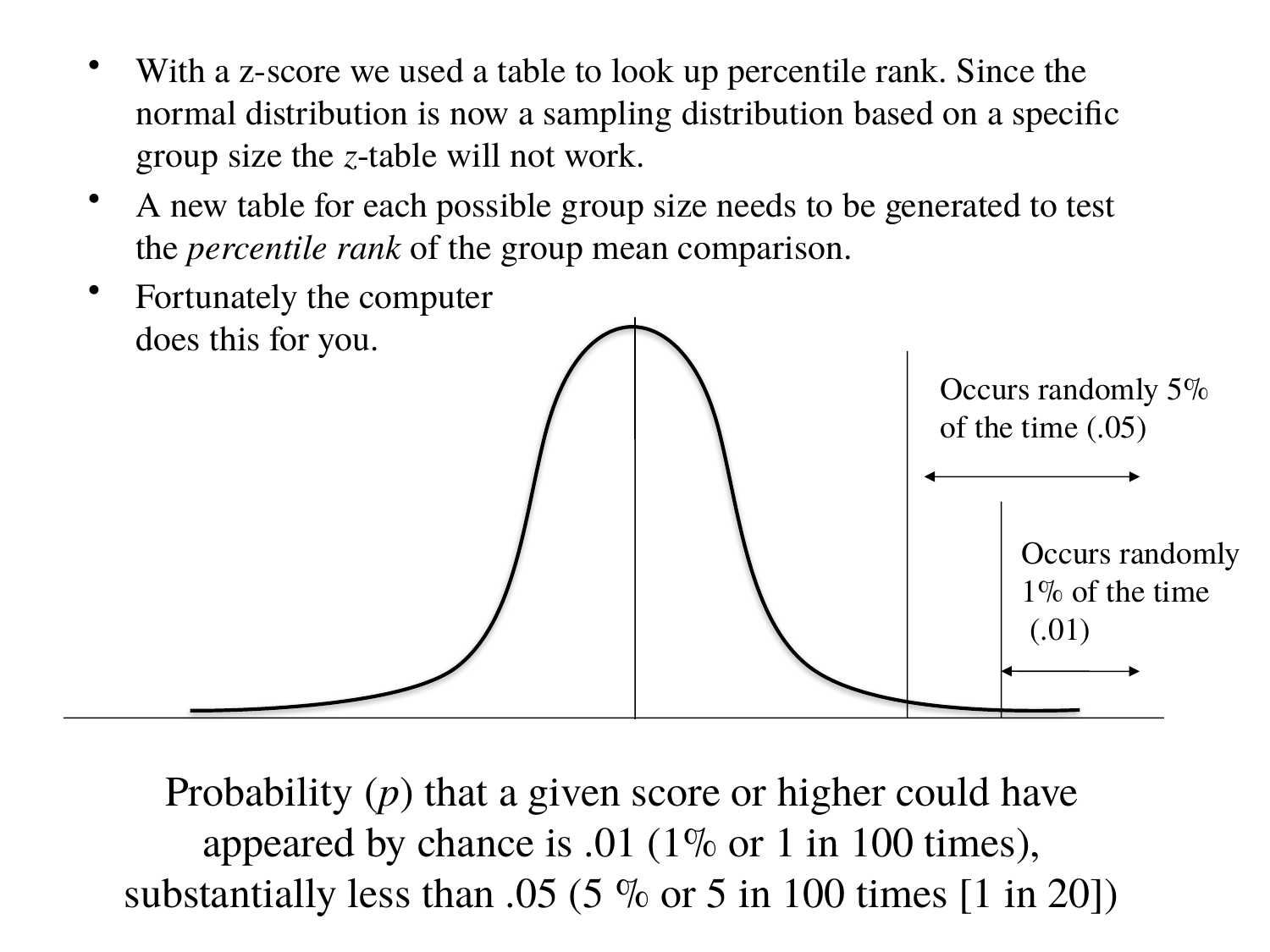

With a z-score we used a table to look up percentile rank. Since the normal distribution is now a sampling distribution based on a specific group size the z-table will not work.
A new table for each possible group size needs to be generated to test the percentile rank of the group mean comparison.
Fortunately the computer
does this for you.

Occurs randomly 5% of the time (.05)

Occurs randomly 1% of the time
 (.01)

Probability (p) that a given score or higher could have
appeared by chance is .01 (1% or 1 in 100 times),
substantially less than .05 (5 % or 5 in 100 times [1 in 20])